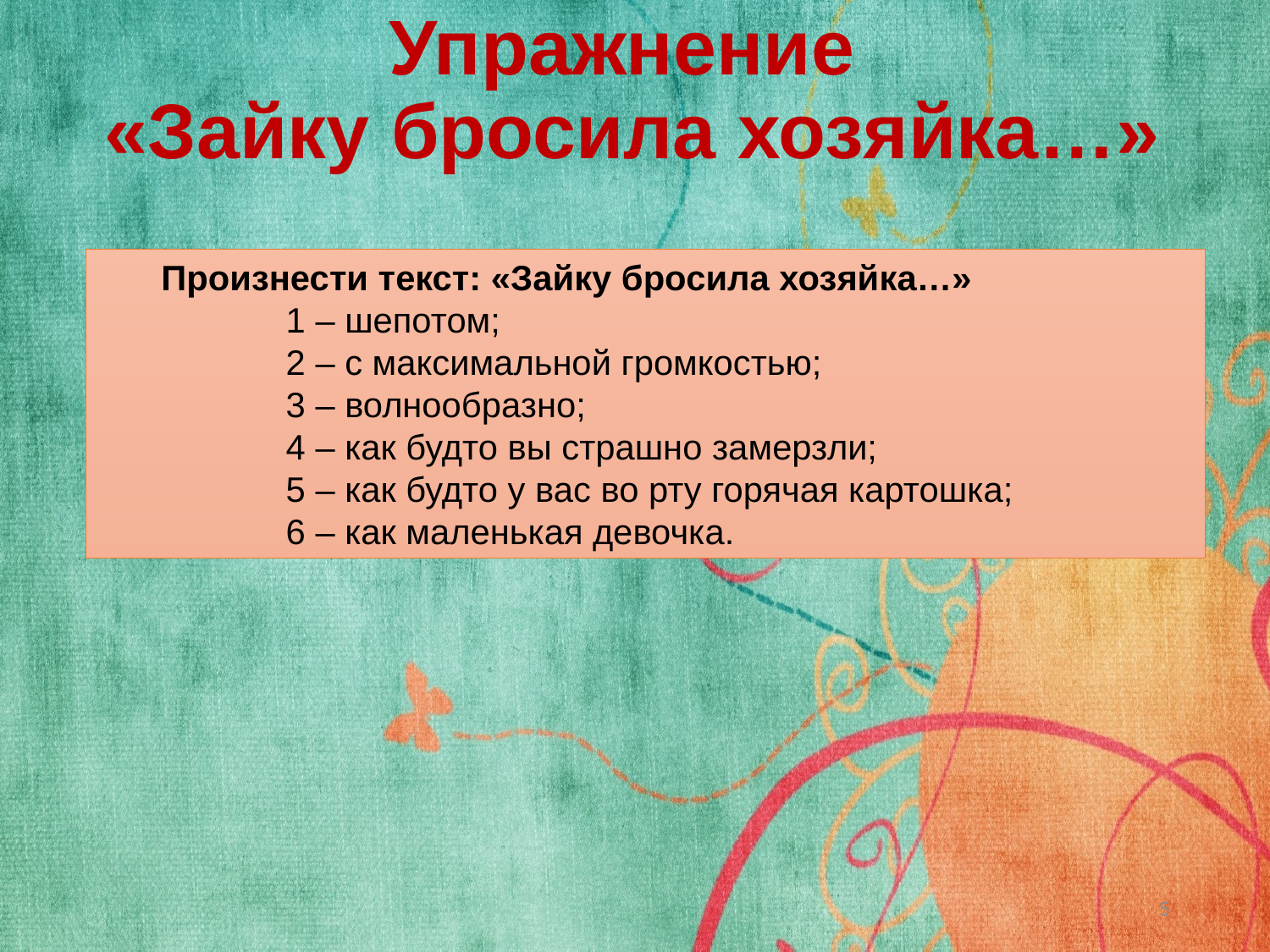

# Упражнение «Зайку бросила хозяйка…»
Произнести текст: «Зайку бросила хозяйка…»
1 – шепотом;
2 – с максимальной громкостью;
3 – волнообразно;
4 – как будто вы страшно замерзли;
5 – как будто у вас во рту горячая картошка;
6 – как маленькая девочка.
5